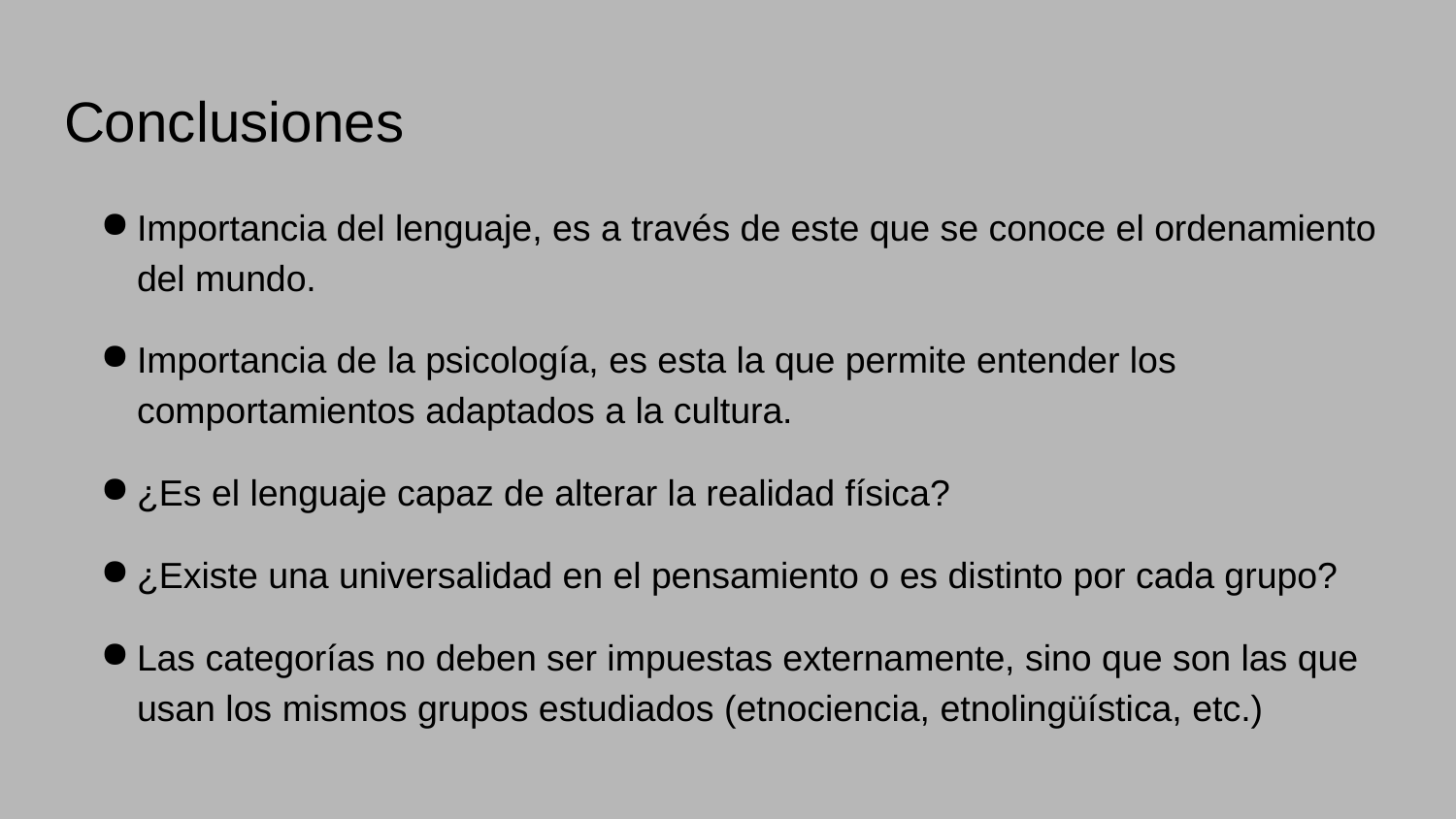

# Conclusiones
Importancia del lenguaje, es a través de este que se conoce el ordenamiento del mundo.
Importancia de la psicología, es esta la que permite entender los comportamientos adaptados a la cultura.
¿Es el lenguaje capaz de alterar la realidad física?
¿Existe una universalidad en el pensamiento o es distinto por cada grupo?
Las categorías no deben ser impuestas externamente, sino que son las que usan los mismos grupos estudiados (etnociencia, etnolingüística, etc.)